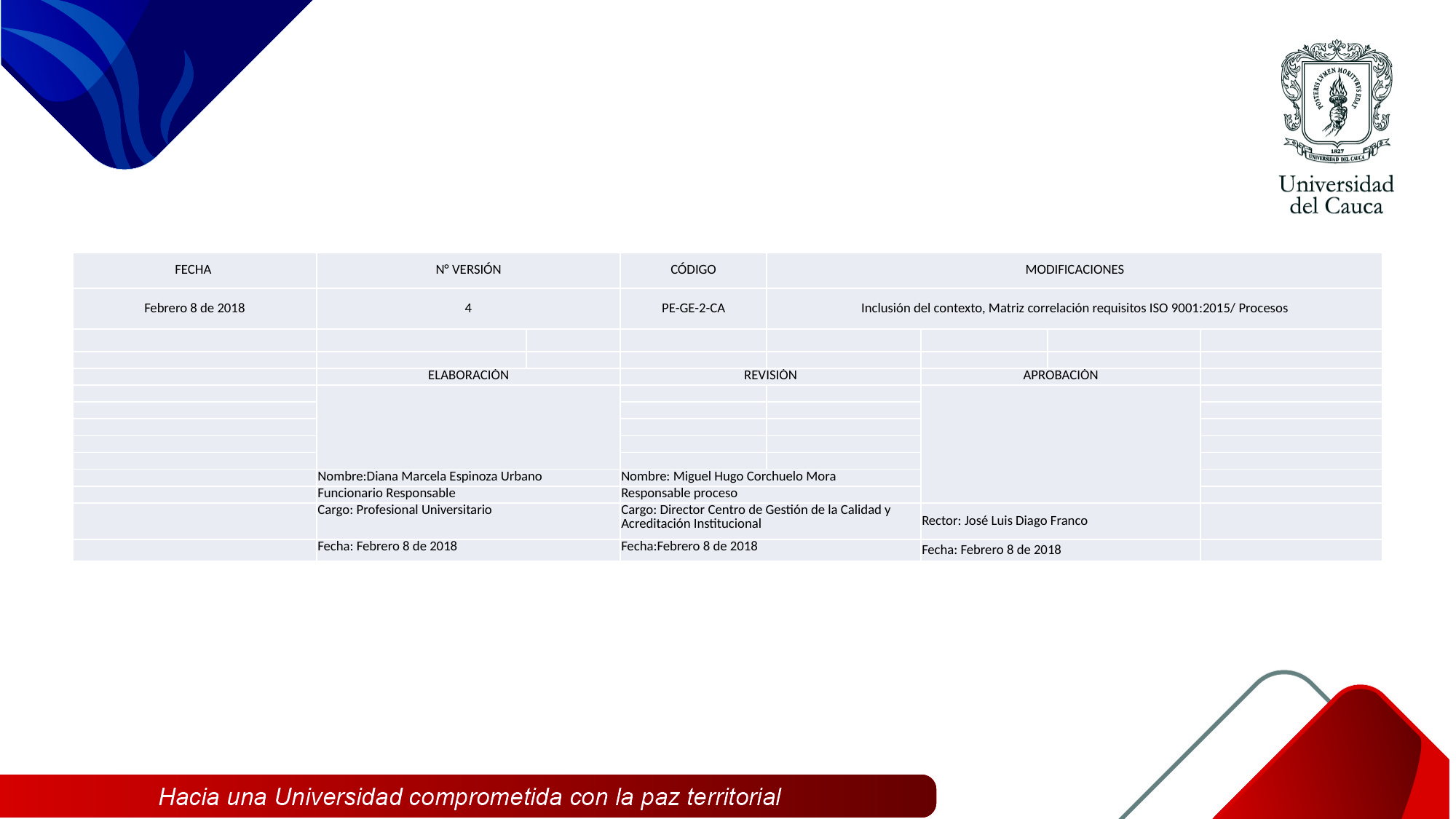

#
| FECHA | N° VERSIÓN |  | CÓDIGO | MODIFICACIONES |  |  |  |
| --- | --- | --- | --- | --- | --- | --- | --- |
| Febrero 8 de 2018 | 4 |  | PE-GE-2-CA | Inclusión del contexto, Matriz correlación requisitos ISO 9001:2015/ Procesos |  |  |  |
|  |  |  |  |  |  |  |  |
|  |  |  |  |  |  |  |  |
|  | ELABORACIÓN |  | REVISIÓN |  | APROBACIÓN |  |  |
|  |  |  |  |  |  |  |  |
|  |  |  |  |  |  |  |  |
|  |  |  |  |  |  |  |  |
|  |  |  |  |  |  |  |  |
|  |  |  |  |  |  |  |  |
|  | Nombre:Diana Marcela Espinoza Urbano |  | Nombre: Miguel Hugo Corchuelo Mora |  |  |  |  |
|  | Funcionario Responsable |  | Responsable proceso |  |  |  |  |
|  | Cargo: Profesional Universitario |  | Cargo: Director Centro de Gestión de la Calidad y Acreditación Institucional |  | Rector: José Luis Diago Franco |  |  |
|  | Fecha: Febrero 8 de 2018 |  | Fecha:Febrero 8 de 2018 |  | Fecha: Febrero 8 de 2018 |  |  |